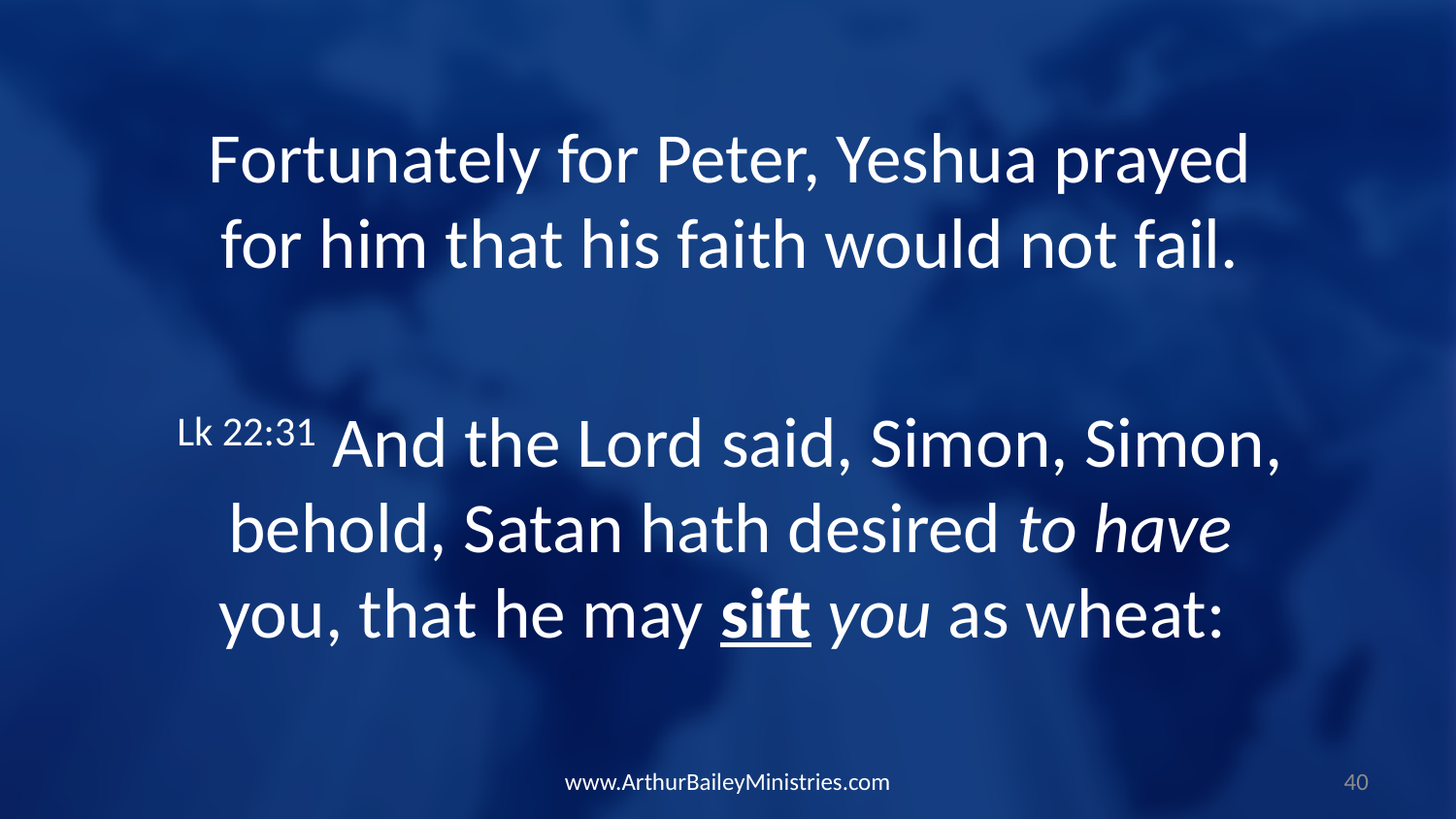

Fortunately for Peter, Yeshua prayed for him that his faith would not fail.

Lk 22:31 And the Lord said, Simon, Simon, behold, Satan hath desired to have you, that he may sift you as wheat:
www.ArthurBaileyMinistries.com
40